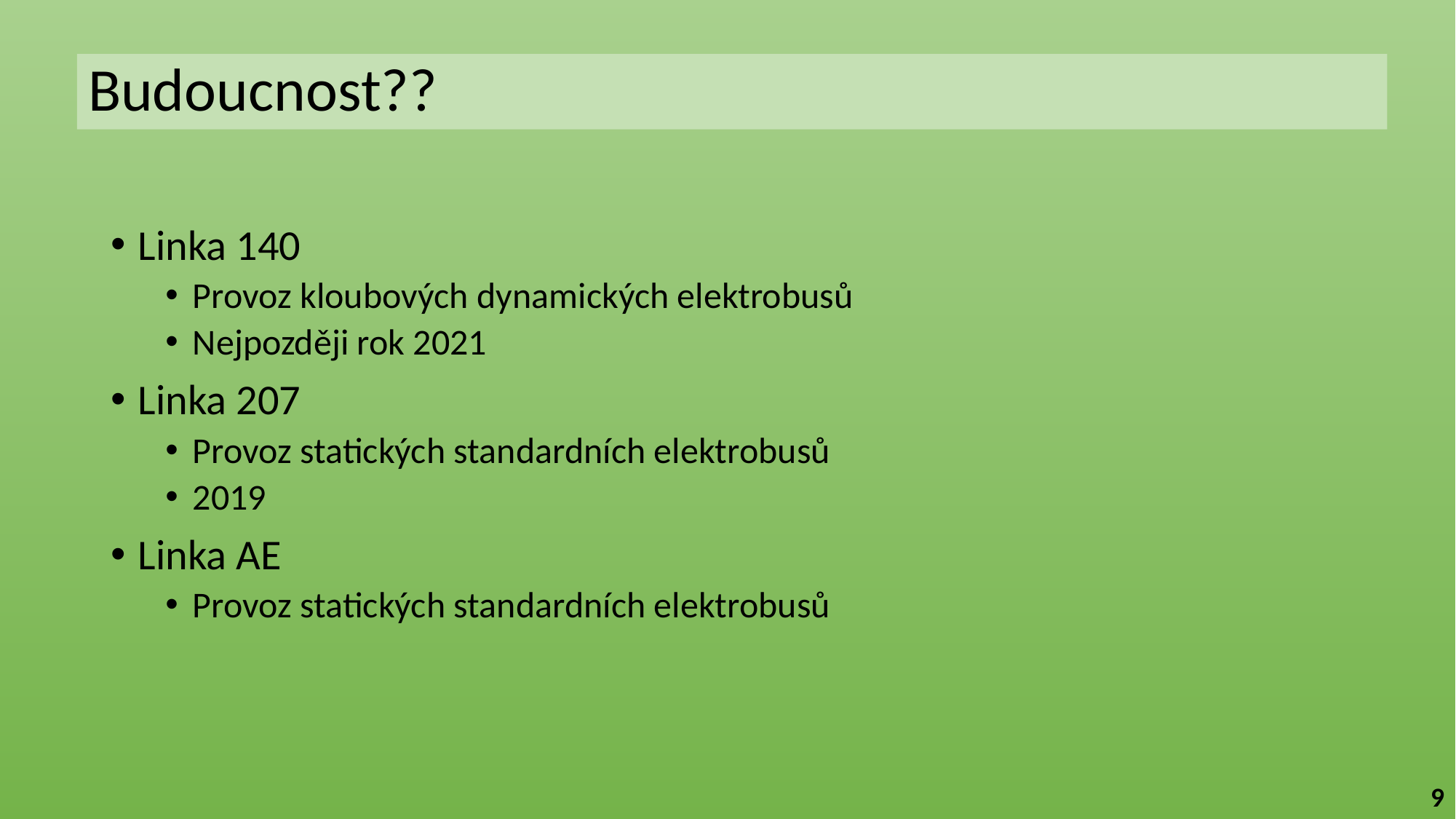

Budoucnost??
Linka 140
Provoz kloubových dynamických elektrobusů
Nejpozději rok 2021
Linka 207
Provoz statických standardních elektrobusů
2019
Linka AE
Provoz statických standardních elektrobusů

9